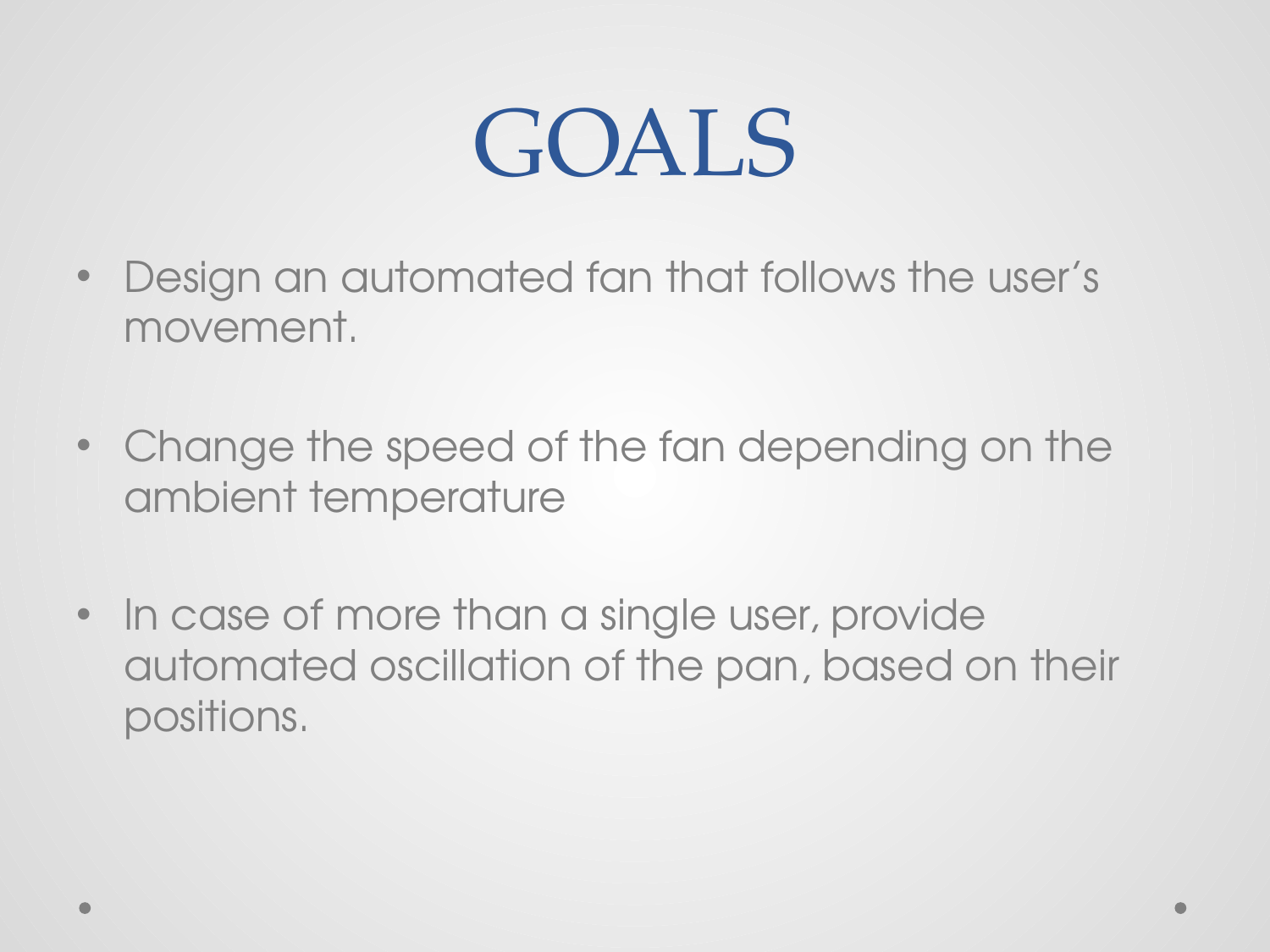

# GOALS
Design an automated fan that follows the user’s movement.

Change the speed of the fan depending on the ambient temperature

In case of more than a single user, provide automated oscillation of the pan, based on their positions.